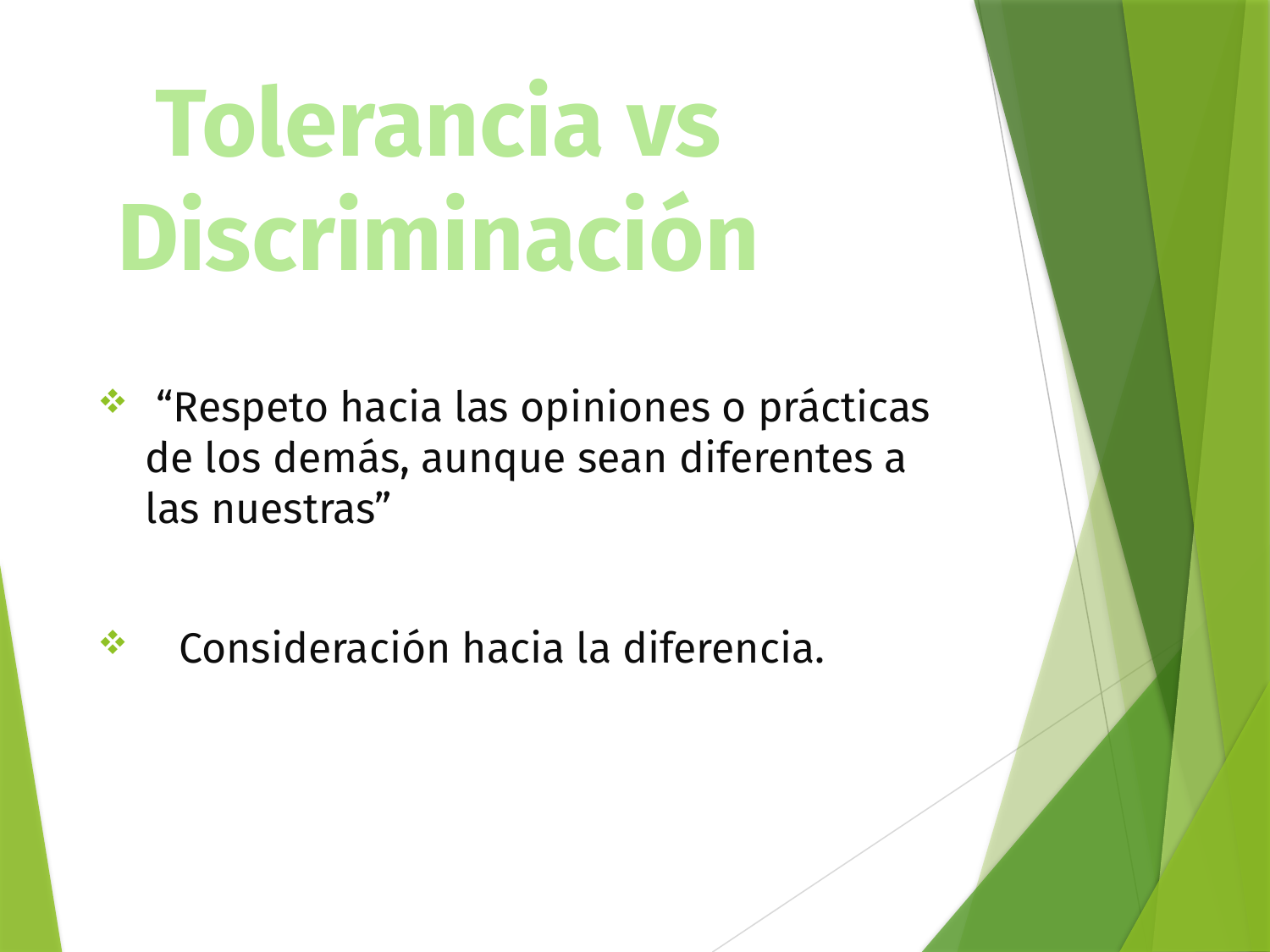

Tolerancia vs Discriminación

 “Respeto hacia las opiniones o prácticas de los demás, aunque sean diferentes a las nuestras”

   Consideración hacia la diferencia.